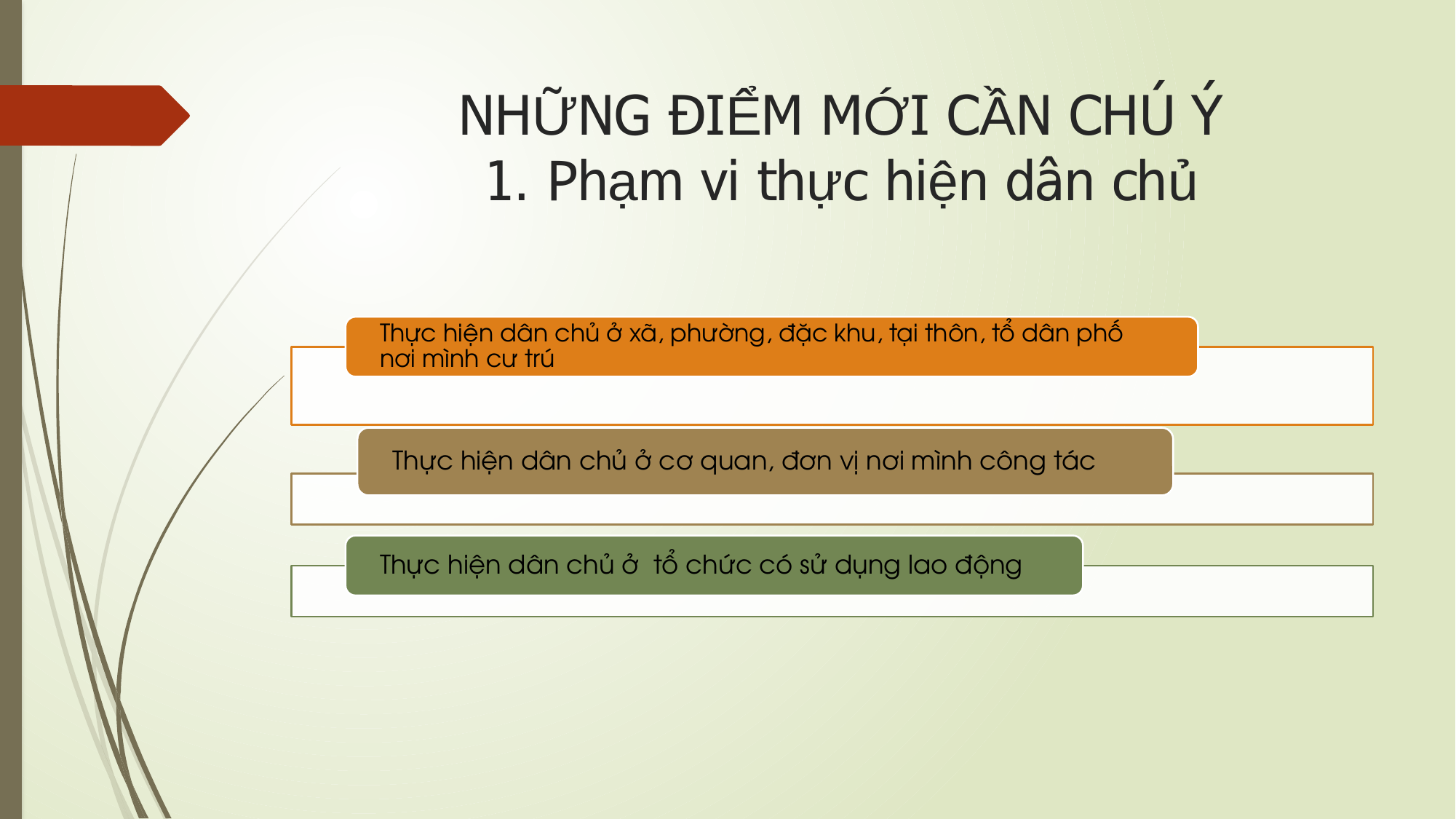

# NHỮNG ĐIỂM MỚI CẦN CHÚ Ý 1. Phạm vi thực hiện dân chủ
Thực hiện dân chủ ở xã, phường, đặc khu, tại thôn, tổ dân phố nơi mình cư trú
Thực hiện dân chủ ở cơ quan, đơn vị nơi mình công tác
Thực hiện dân chủ ở  tổ chức có sử dụng lao động